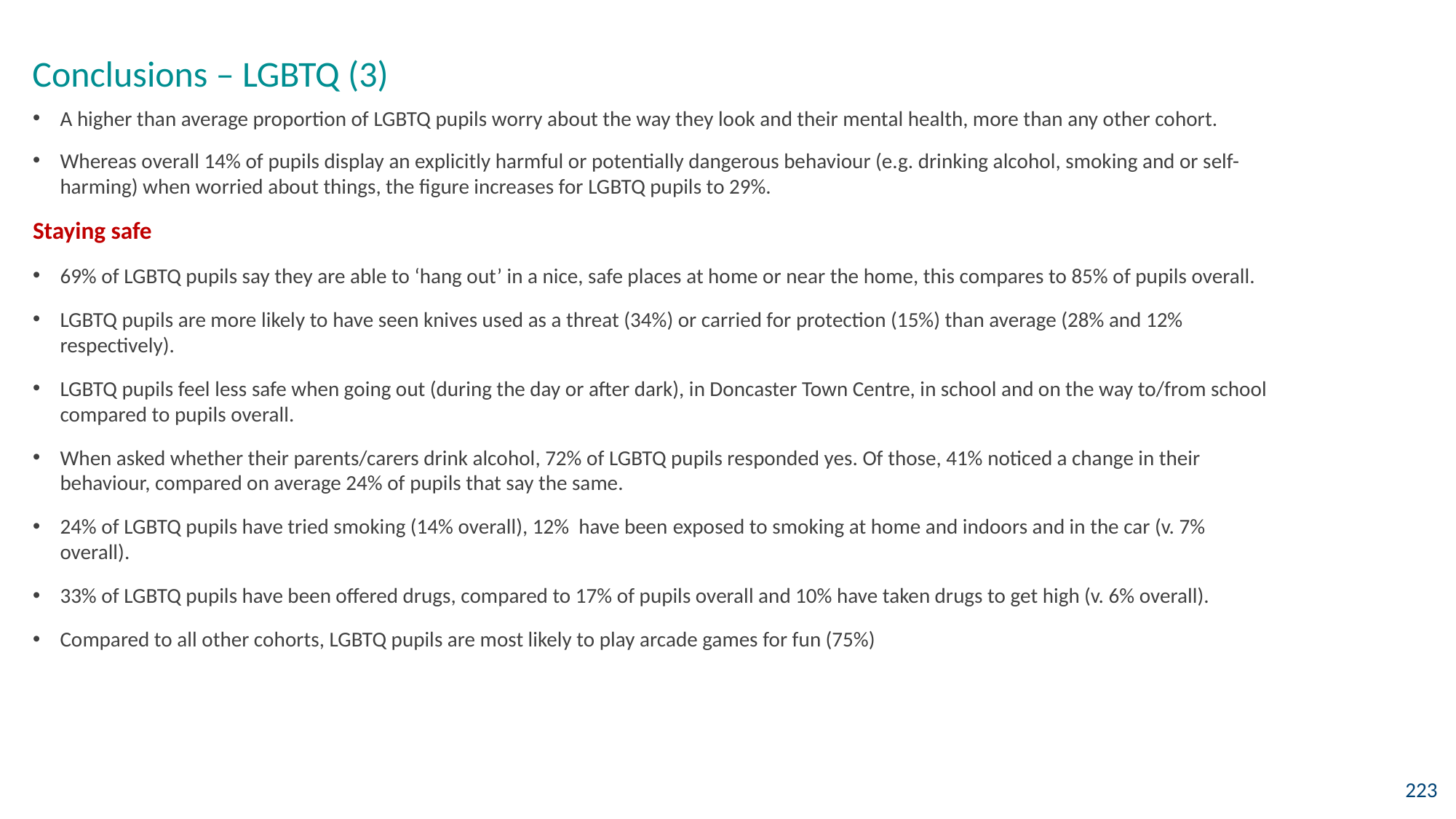

Conclusions – LGBTQ (3)
A higher than average proportion of LGBTQ pupils worry about the way they look and their mental health, more than any other cohort.
Whereas overall 14% of pupils display an explicitly harmful or potentially dangerous behaviour (e.g. drinking alcohol, smoking and or self-harming) when worried about things, the figure increases for LGBTQ pupils to 29%.
Staying safe
69% of LGBTQ pupils say they are able to ‘hang out’ in a nice, safe places at home or near the home, this compares to 85% of pupils overall.
LGBTQ pupils are more likely to have seen knives used as a threat (34%) or carried for protection (15%) than average (28% and 12% respectively).
LGBTQ pupils feel less safe when going out (during the day or after dark), in Doncaster Town Centre, in school and on the way to/from school compared to pupils overall.
When asked whether their parents/carers drink alcohol, 72% of LGBTQ pupils responded yes. Of those, 41% noticed a change in their behaviour, compared on average 24% of pupils that say the same.
24% of LGBTQ pupils have tried smoking (14% overall), 12%  have been exposed to smoking at home and indoors and in the car (v. 7% overall).
33% of LGBTQ pupils have been offered drugs, compared to 17% of pupils overall and 10% have taken drugs to get high (v. 6% overall).
Compared to all other cohorts, LGBTQ pupils are most likely to play arcade games for fun (75%)